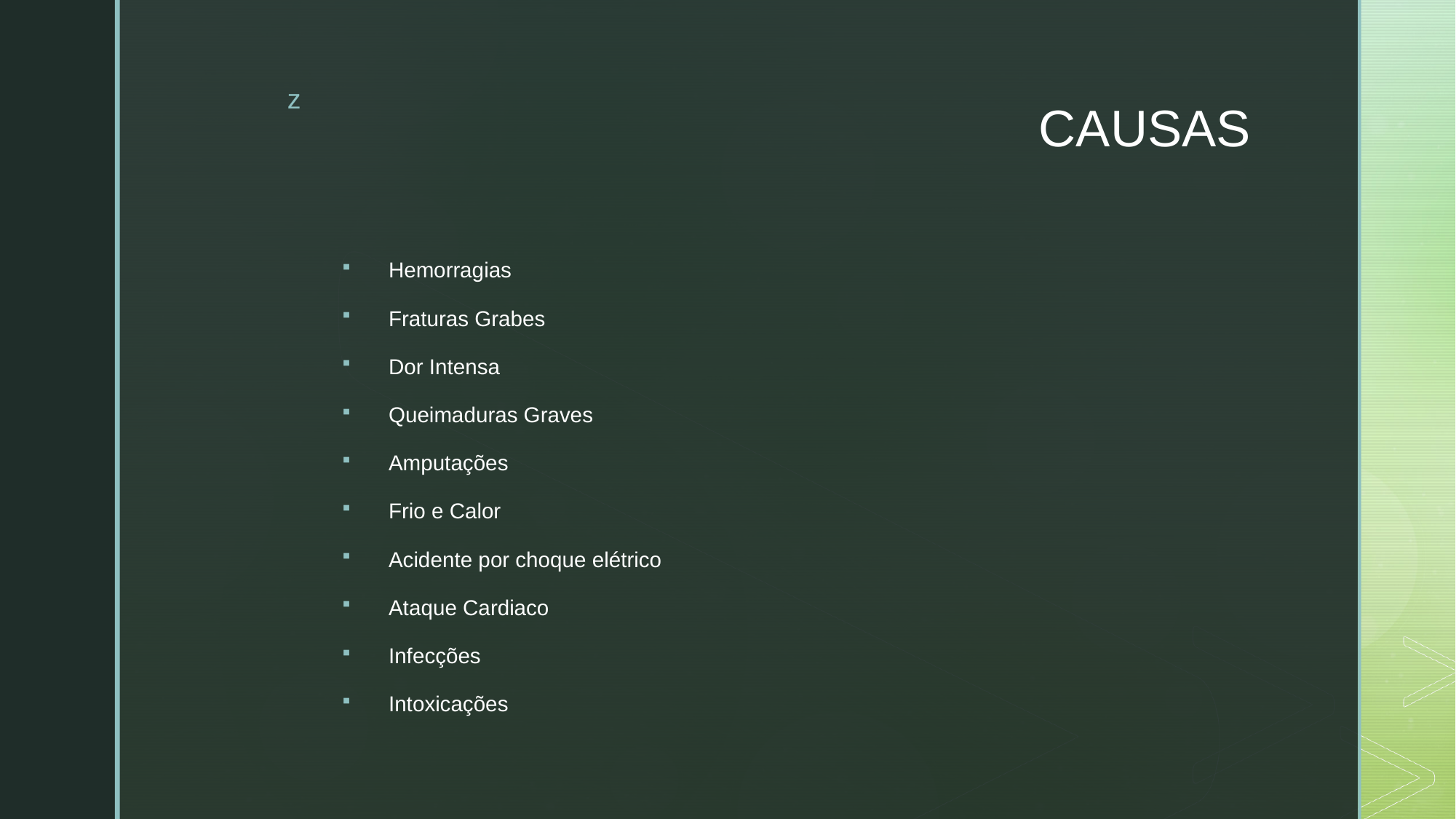

# CAUSAS
Hemorragias
Fraturas Grabes
Dor Intensa
Queimaduras Graves
Amputações
Frio e Calor
Acidente por choque elétrico
Ataque Cardiaco
Infecções
Intoxicações